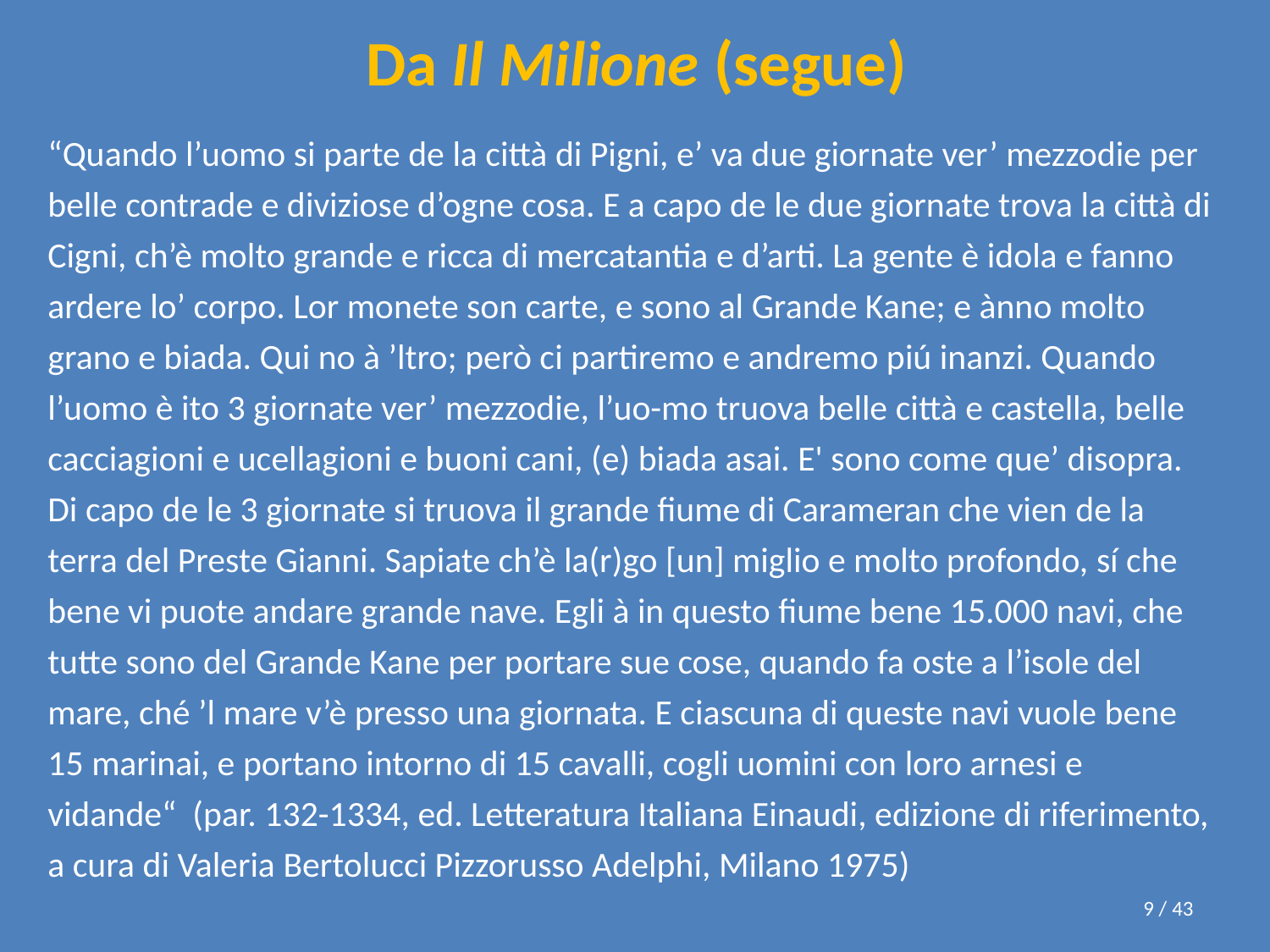

# Da Il Milione (segue)
“Quando l’uomo si parte de la città di Pigni, e’ va due giornate ver’ mezzodie per belle contrade e diviziose d’ogne cosa. E a capo de le due giornate trova la città di Cigni, ch’è molto grande e ricca di mercatantia e d’arti. La gente è idola e fanno ardere lo’ corpo. Lor monete son carte, e sono al Grande Kane; e ànno molto grano e biada. Qui no à ’ltro; però ci partiremo e andremo piú inanzi. Quando l’uomo è ito 3 giornate ver’ mezzodie, l’uo-mo truova belle città e castella, belle cacciagioni e ucellagioni e buoni cani, (e) biada asai. E' sono come que’ disopra. Di capo de le 3 giornate si truova il grande fiume di Carameran che vien de la terra del Preste Gianni. Sapiate ch’è la(r)go [un] miglio e molto profondo, sí che bene vi puote andare grande nave. Egli à in questo fiume bene 15.000 navi, che tutte sono del Grande Kane per portare sue cose, quando fa oste a l’isole del mare, ché ’l mare v’è presso una giornata. E ciascuna di queste navi vuole bene 15 marinai, e portano intorno di 15 cavalli, cogli uomini con loro arnesi e vidande“  (par. 132-1334, ed. Letteratura Italiana Einaudi, edizione di riferimento, a cura di Valeria Bertolucci Pizzorusso Adelphi, Milano 1975)

9 / 43